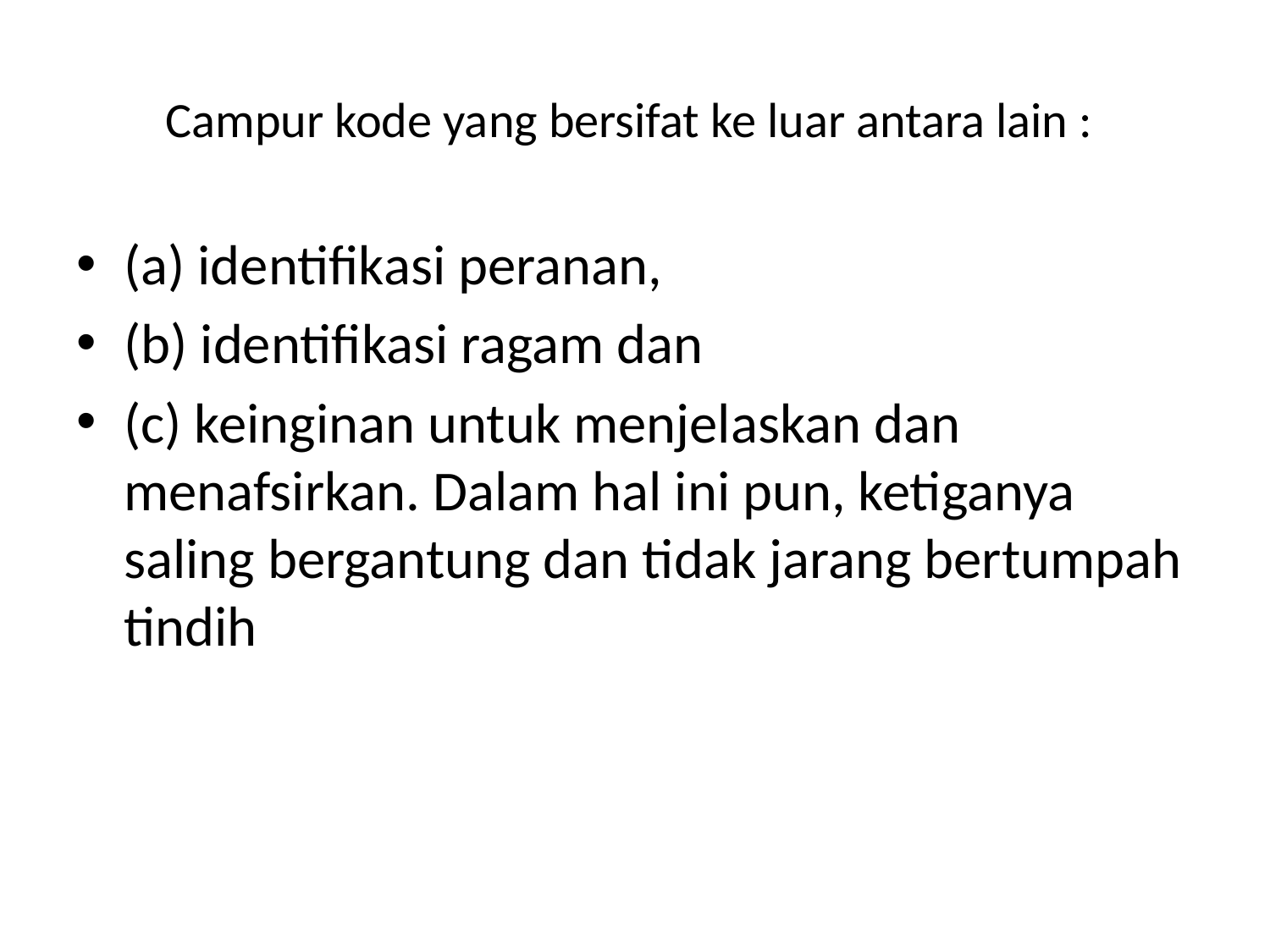

# Campur kode yang bersifat ke luar antara lain :
(a) identifikasi peranan,
(b) identifikasi ragam dan
(c) keinginan untuk menjelaskan dan menafsirkan. Dalam hal ini pun, ketiganya saling bergantung dan tidak jarang bertumpah tindih